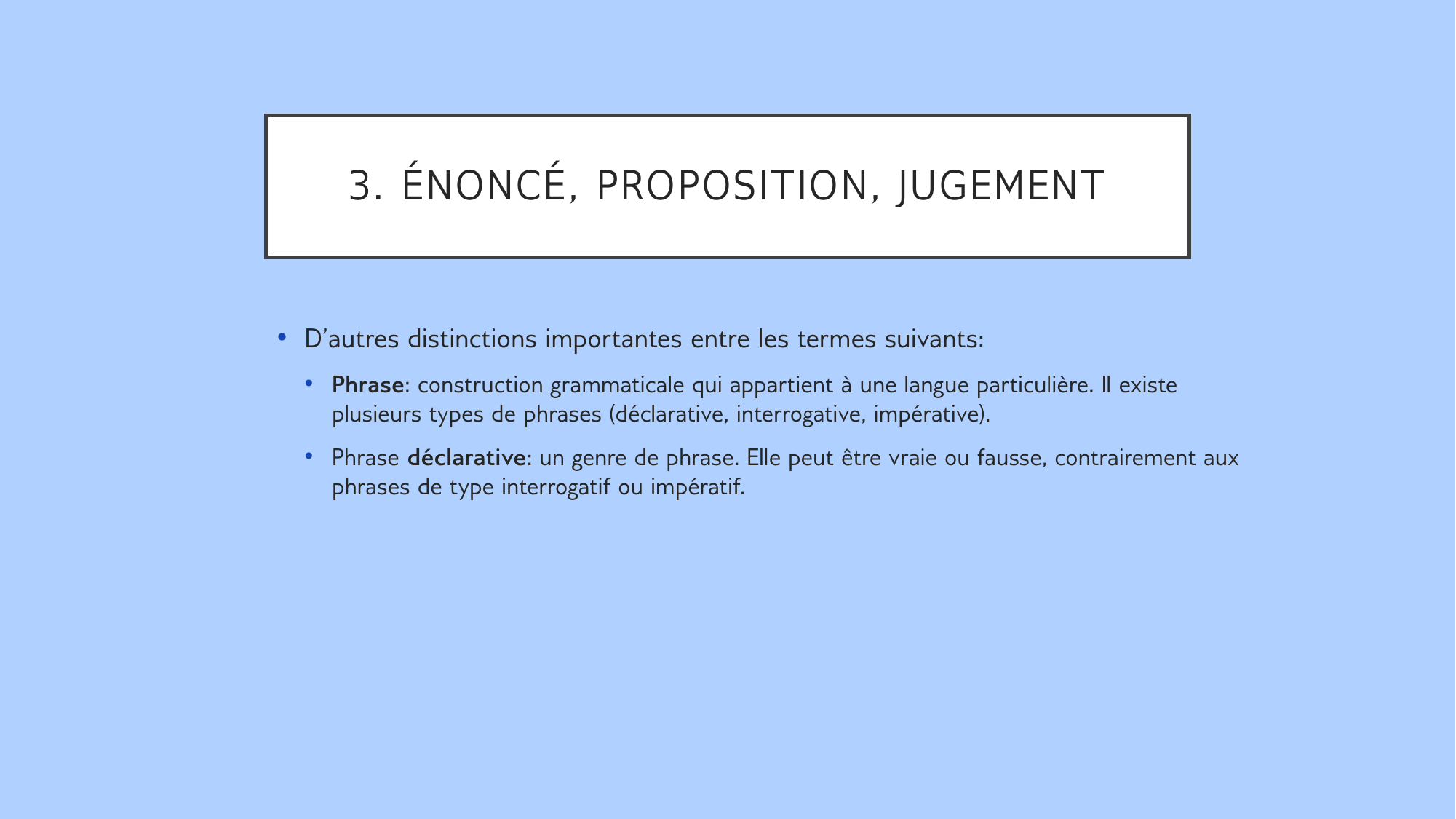

# 3. Énoncé, proposition, jugement
D’autres distinctions importantes entre les termes suivants:
Phrase: construction grammaticale qui appartient à une langue particulière. Il existe plusieurs types de phrases (déclarative, interrogative, impérative).
Phrase déclarative: un genre de phrase. Elle peut être vraie ou fausse, contrairement aux phrases de type interrogatif ou impératif.